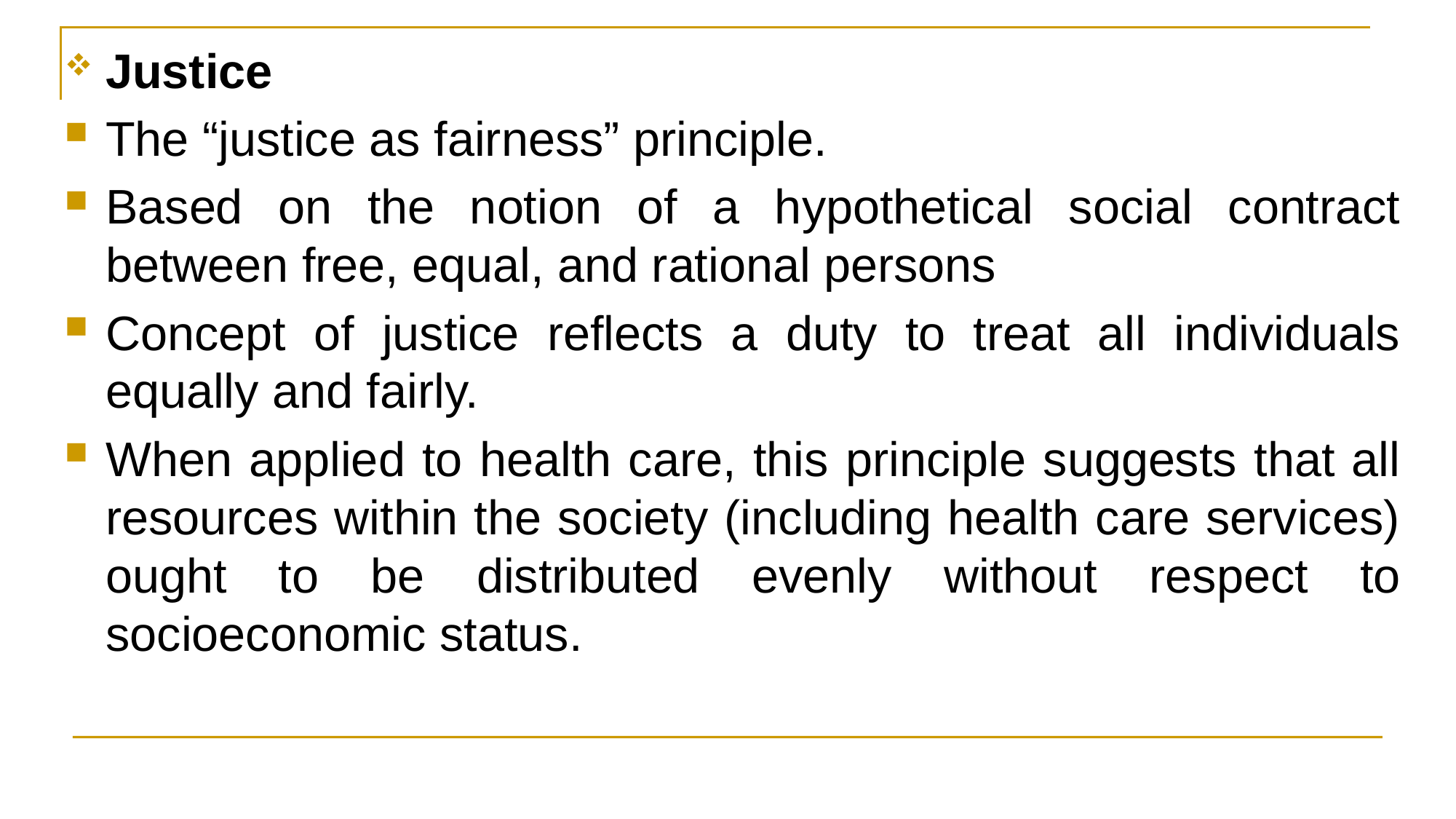

Justice
The “justice as fairness” principle.
Based on the notion of a hypothetical social contract between free, equal, and rational persons
Concept of justice reflects a duty to treat all individuals equally and fairly.
When applied to health care, this principle suggests that all resources within the society (including health care services) ought to be distributed evenly without respect to socioeconomic status.